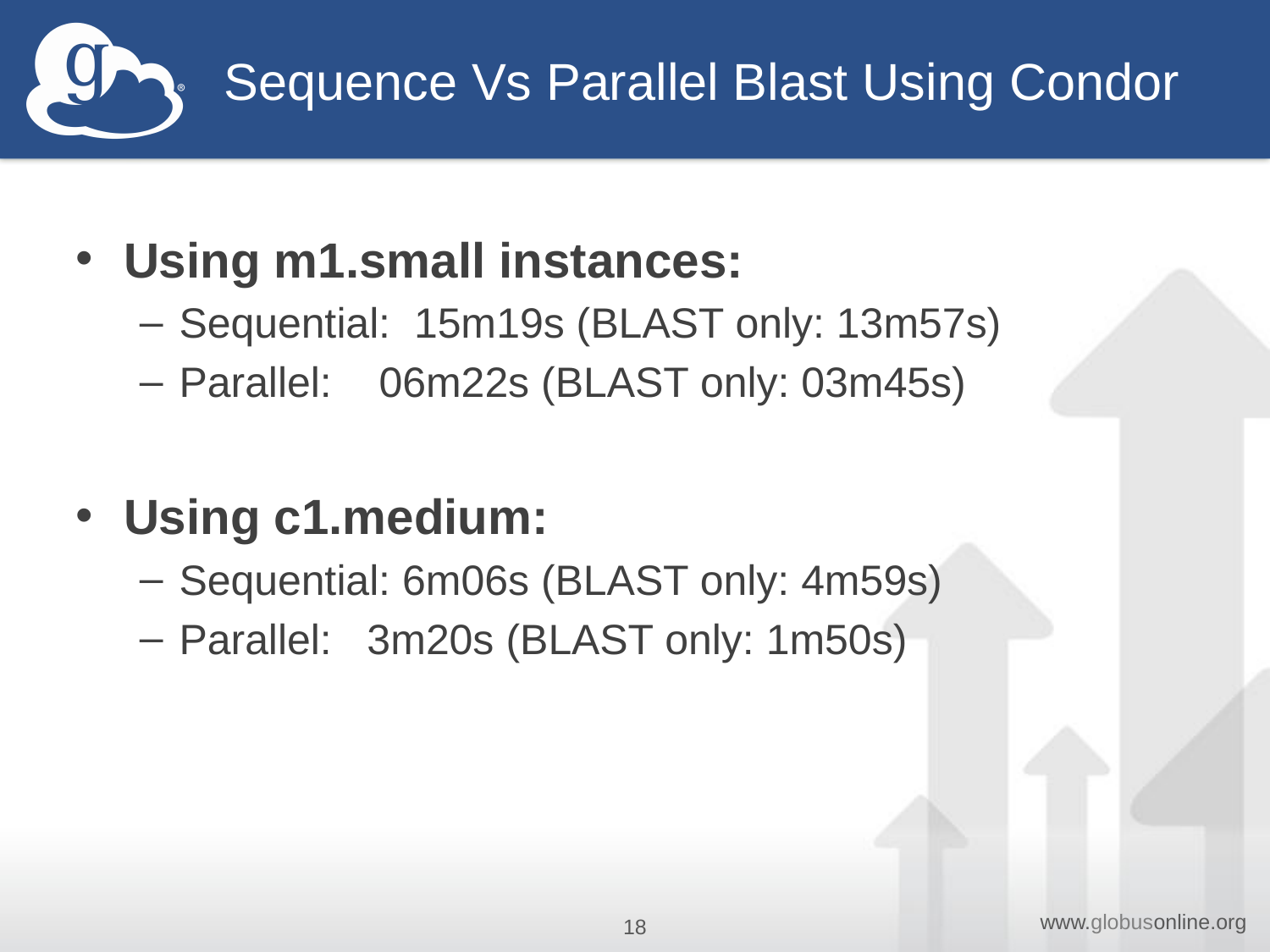

# Sequence Vs Parallel Blast Using Condor
Using m1.small instances:
Sequential:  15m19s (BLAST only: 13m57s)
Parallel:    06m22s (BLAST only: 03m45s)

Using c1.medium:
Sequential: 6m06s (BLAST only: 4m59s)
Parallel:   3m20s (BLAST only: 1m50s)

18